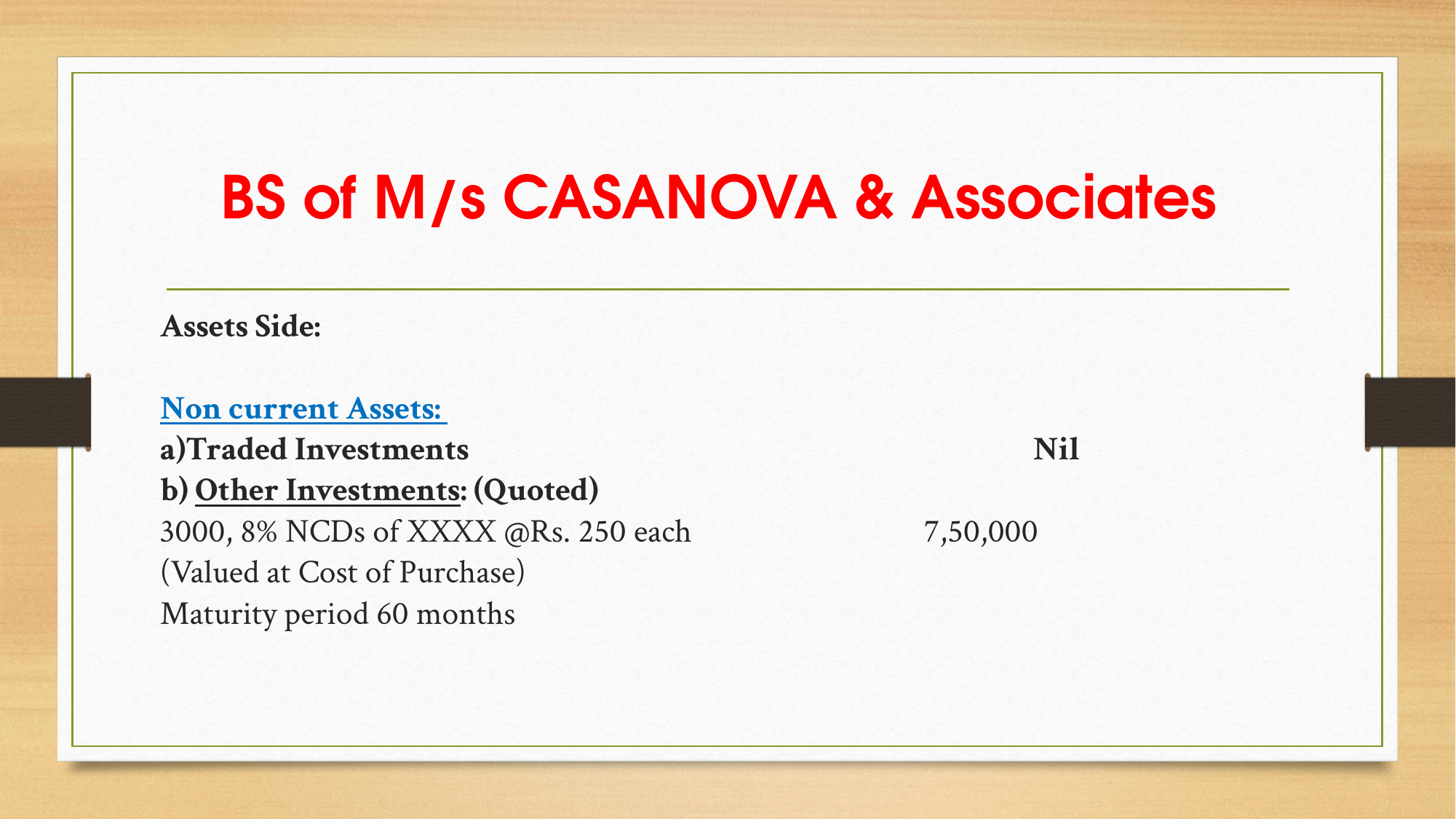

# BS of M/s CASANOVA & Associates
Assets Side:

Non current Assets:
a)Traded Investments						Nil
b) Other Investments: (Quoted)
3000, 8% NCDs of XXXX @Rs. 250 each			7,50,000
(Valued at Cost of Purchase)
Maturity period 60 months